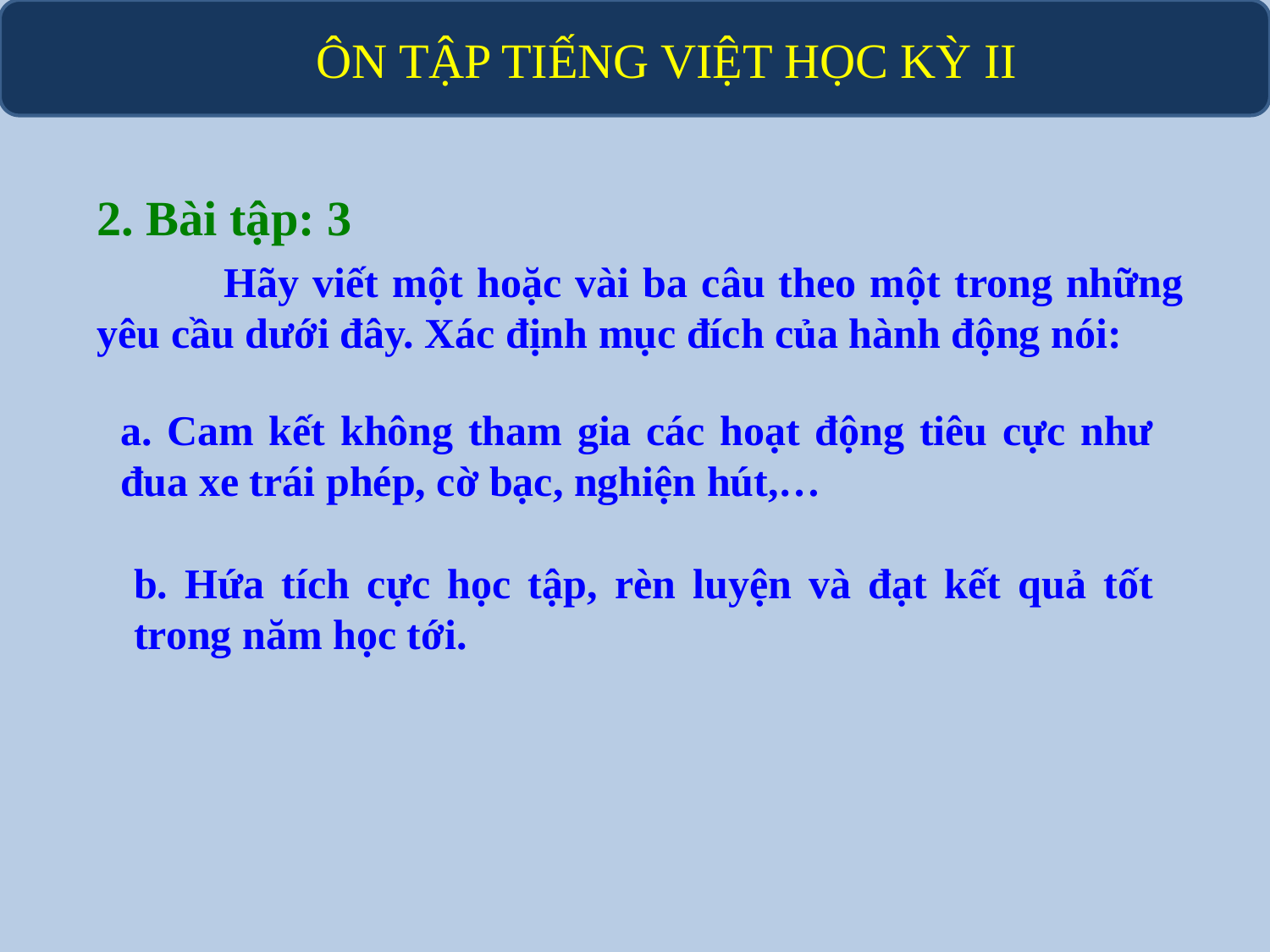

# ÔN TẬP TIẾNG VIỆT HỌC KỲ II
2. Bài tập: 3
	Hãy viết một hoặc vài ba câu theo một trong những yêu cầu dưới đây. Xác định mục đích của hành động nói:
a. Cam kết không tham gia các hoạt động tiêu cực như đua xe trái phép, cờ bạc, nghiện hút,…
b. Hứa tích cực học tập, rèn luyện và đạt kết quả tốt trong năm học tới.